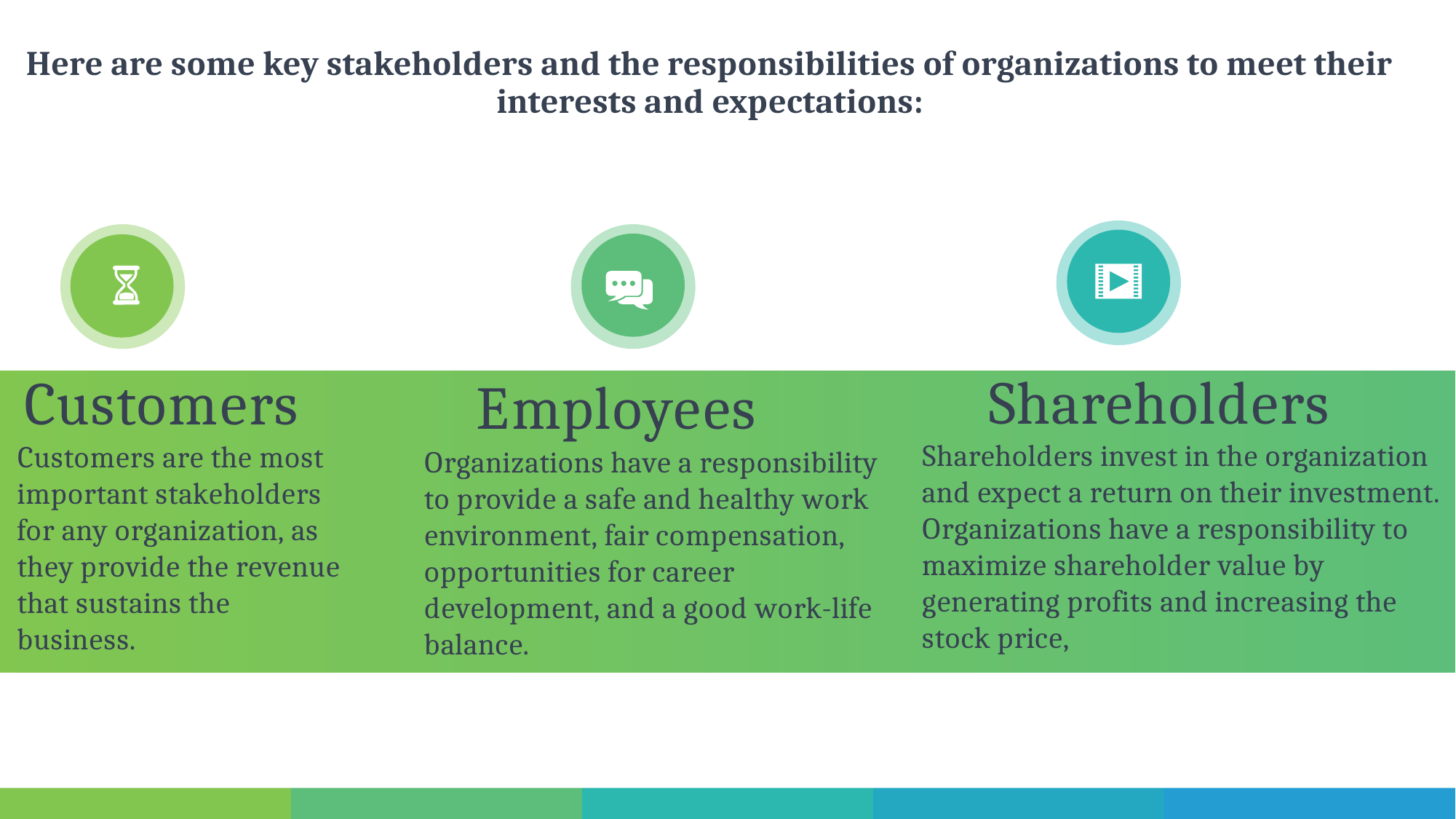

Here are some key stakeholders and the responsibilities of organizations to meet their interests and expectations:

Shareholders
Customers
Employees

Shareholders invest in the organization and expect a return on their investment. Organizations have a responsibility to maximize shareholder value by generating profits and increasing the stock price,
Customers are the most important stakeholders for any organization, as they provide the revenue that sustains the business.
Organizations have a responsibility to provide a safe and healthy work environment, fair compensation, opportunities for career development, and a good work-life balance.